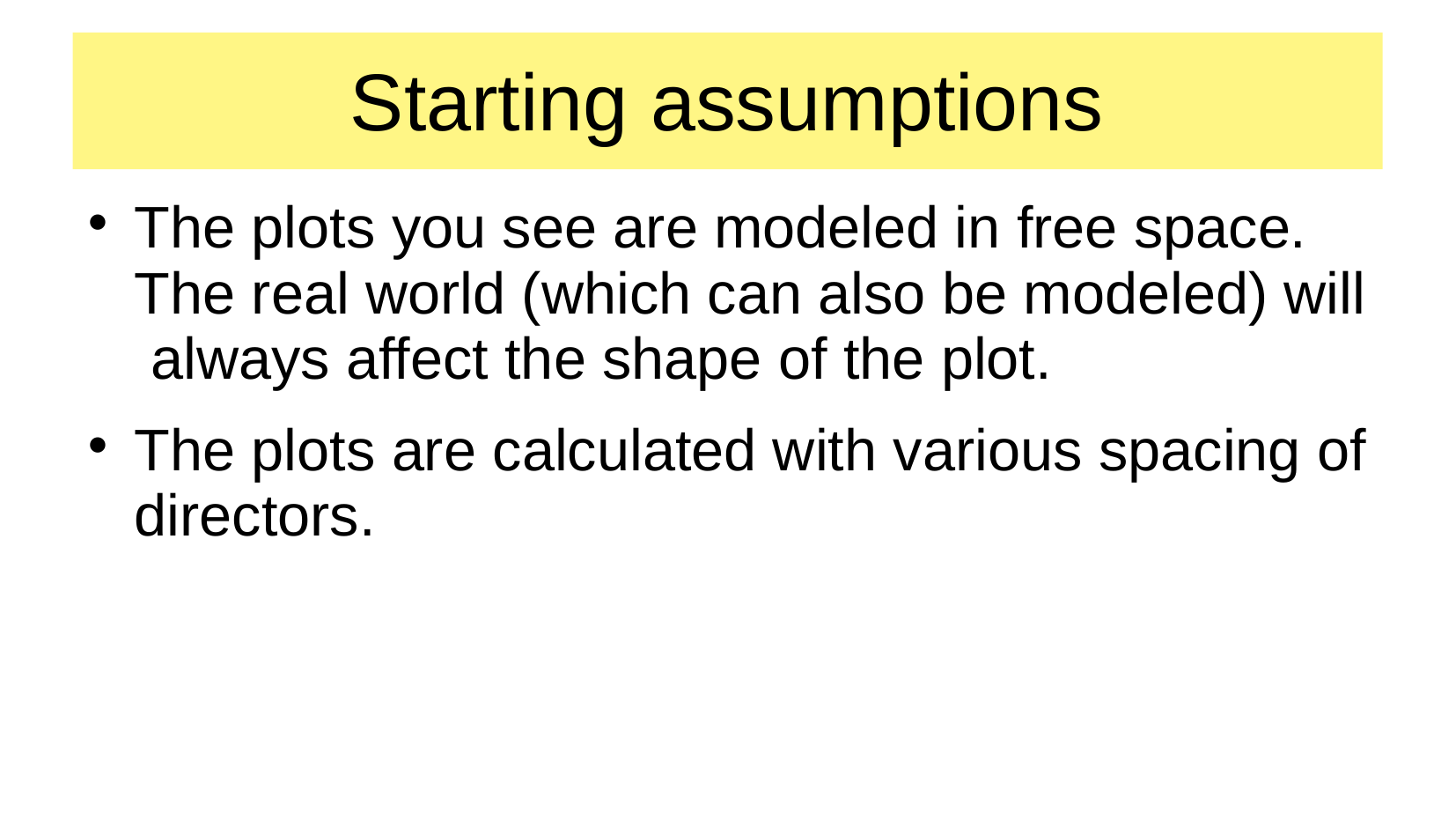

# Starting assumptions
The plots you see are modeled in free space.  The real world (which can also be modeled) will  always affect the shape of the plot.
The plots are calculated with various spacing of directors.